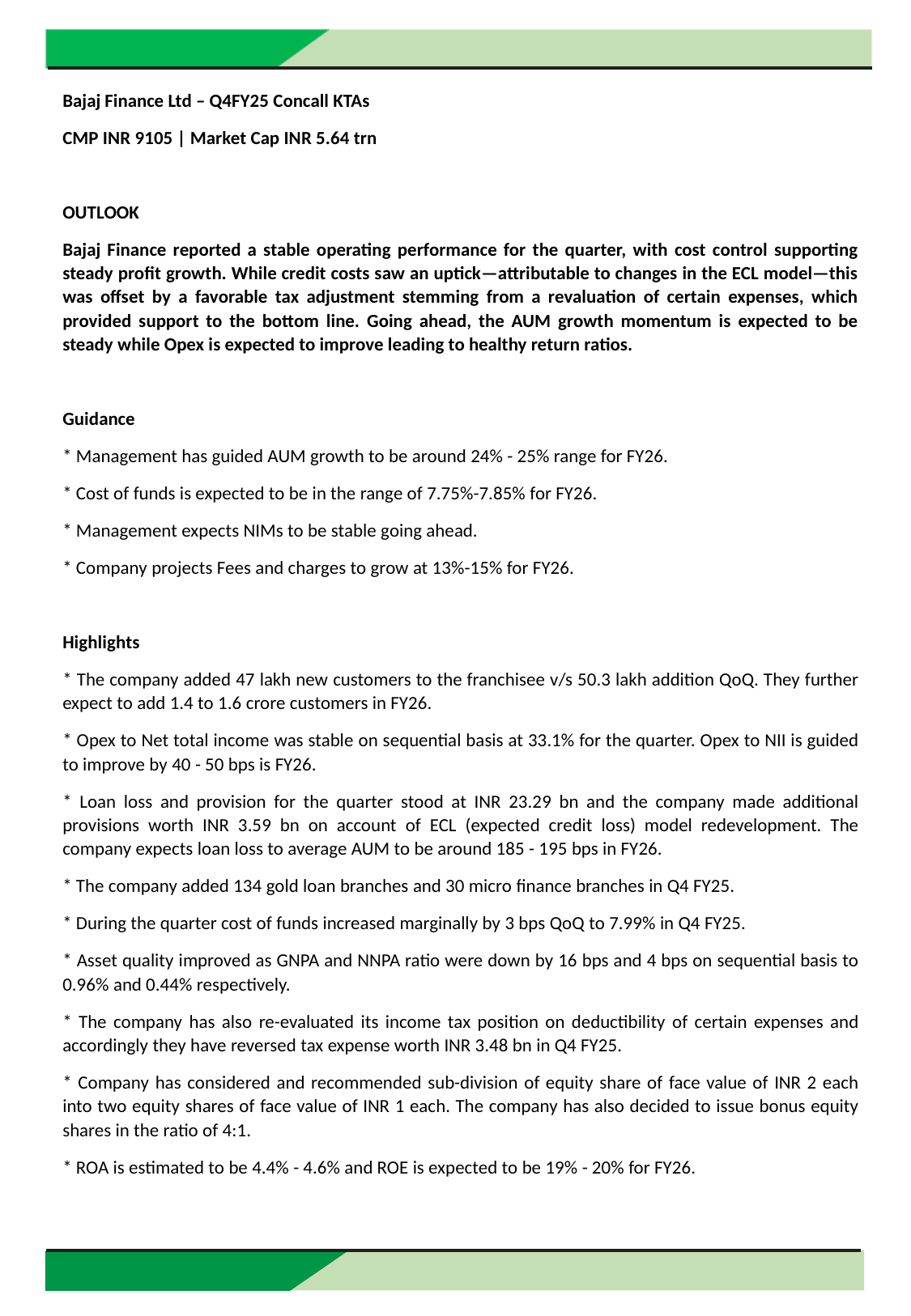

Bajaj Finance Ltd – Q4FY25 Concall KTAs
CMP INR 9105 | Market Cap INR 5.64 trn

OUTLOOK
Bajaj Finance reported a stable operating performance for the quarter, with cost control supporting steady profit growth. While credit costs saw an uptick—attributable to changes in the ECL model—this was offset by a favorable tax adjustment stemming from a revaluation of certain expenses, which provided support to the bottom line. Going ahead, the AUM growth momentum is expected to be steady while Opex is expected to improve leading to healthy return ratios.

Guidance
* Management has guided AUM growth to be around 24% - 25% range for FY26.
* Cost of funds is expected to be in the range of 7.75%-7.85% for FY26.
* Management expects NIMs to be stable going ahead.
* Company projects Fees and charges to grow at 13%-15% for FY26.

Highlights
* The company added 47 lakh new customers to the franchisee v/s 50.3 lakh addition QoQ. They further expect to add 1.4 to 1.6 crore customers in FY26.
* Opex to Net total income was stable on sequential basis at 33.1% for the quarter. Opex to NII is guided to improve by 40 - 50 bps is FY26.
* Loan loss and provision for the quarter stood at INR 23.29 bn and the company made additional provisions worth INR 3.59 bn on account of ECL (expected credit loss) model redevelopment. The company expects loan loss to average AUM to be around 185 - 195 bps in FY26.
* The company added 134 gold loan branches and 30 micro finance branches in Q4 FY25.
* During the quarter cost of funds increased marginally by 3 bps QoQ to 7.99% in Q4 FY25.
* Asset quality improved as GNPA and NNPA ratio were down by 16 bps and 4 bps on sequential basis to 0.96% and 0.44% respectively.
* The company has also re-evaluated its income tax position on deductibility of certain expenses and accordingly they have reversed tax expense worth INR 3.48 bn in Q4 FY25.
* Company has considered and recommended sub-division of equity share of face value of INR 2 each into two equity shares of face value of INR 1 each. The company has also decided to issue bonus equity shares in the ratio of 4:1.
* ROA is estimated to be 4.4% - 4.6% and ROE is expected to be 19% - 20% for FY26.